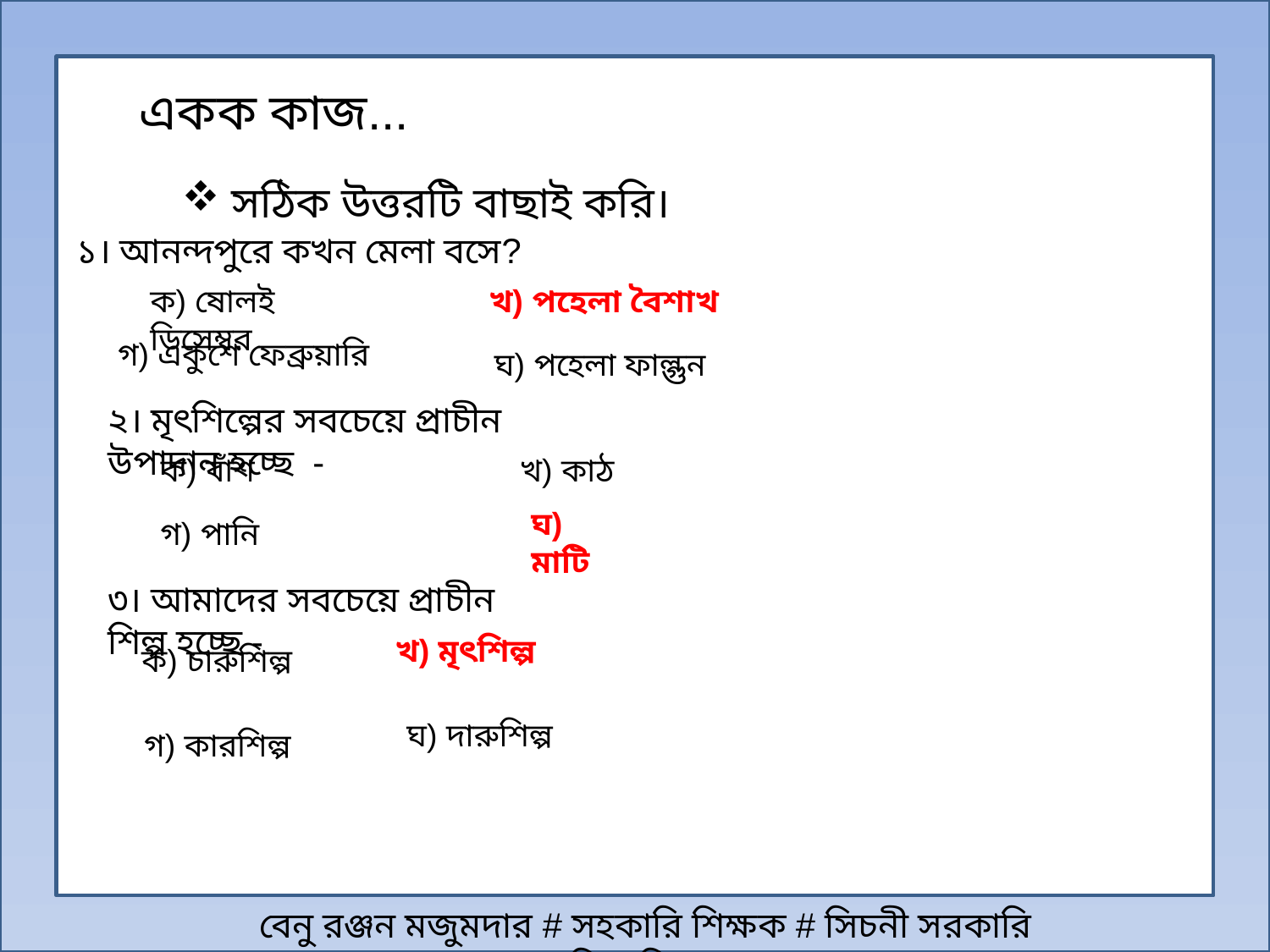

একক কাজ...
 সঠিক উত্তরটি বাছাই করি।
১। আনন্দপুরে কখন মেলা বসে?
ক) ষোলই ডিসেম্বর
খ) পহেলা বৈশাখ
গ) একুশে ফেব্রুয়ারি
ঘ) পহেলা ফাল্গুন
২। মৃৎশিল্পের সবচেয়ে প্রাচীন উপাদান হচ্ছে  -
ক) বাঁশ
খ) কাঠ
ঘ) মাটি
গ) পানি
৩। আমাদের সবচেয়ে প্রাচীন শিল্প হচ্ছে -
খ) মৃৎশিল্প
ক) চারুশিল্প
ঘ) দারুশিল্প
গ) কারশিল্প
বেনু রঞ্জন মজুমদার # সহকারি শিক্ষক # সিচনী সরকারি প্রাথমিক বিদ্যালয়।